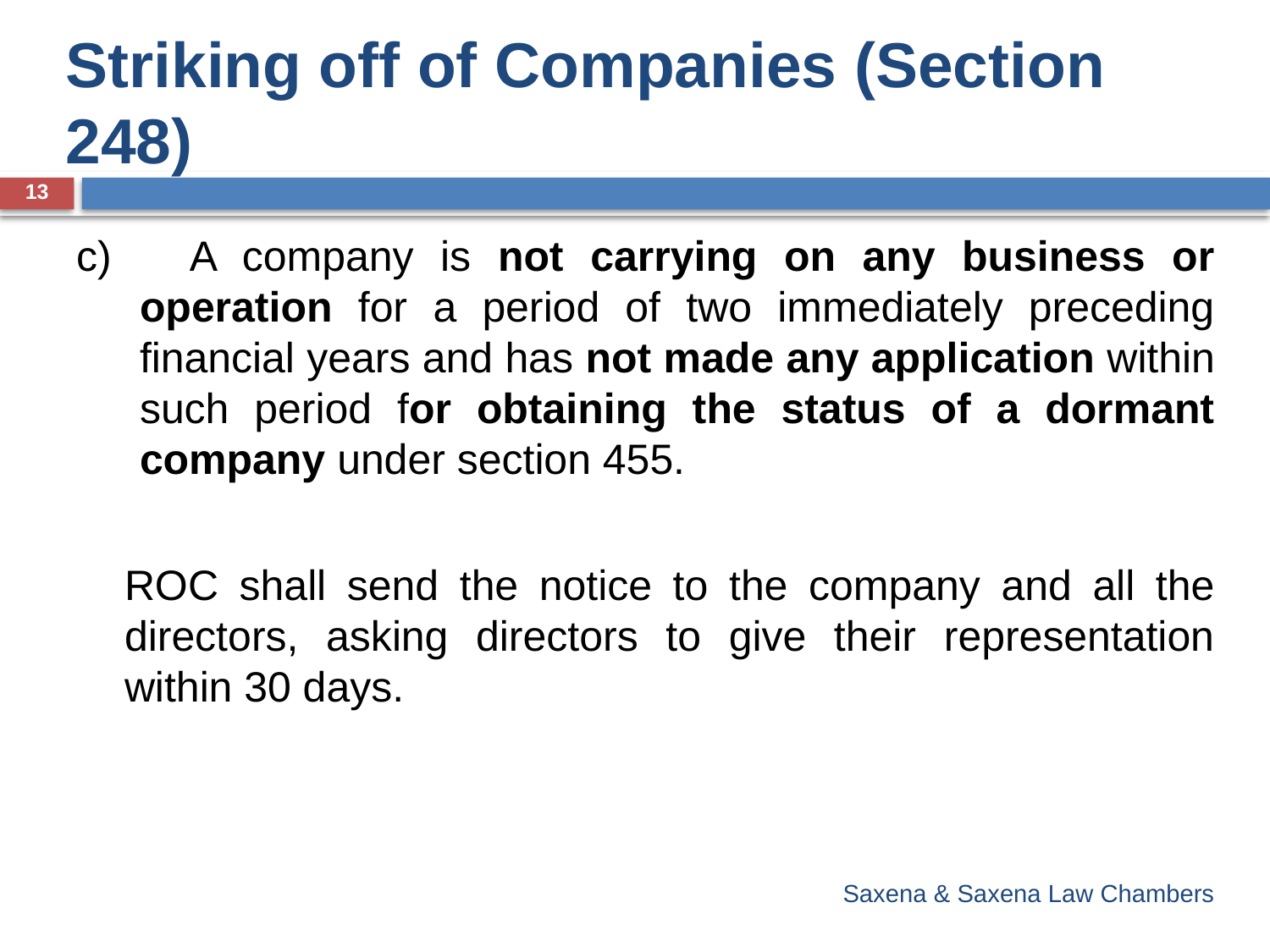

# Striking off of Companies (Section 248)
13
c)   A company is not carrying on any business or operation for a period of two immediately preceding financial years and has not made any application within such period for obtaining the status of a dormant company under section 455.

ROC shall send the notice to the company and all the directors, asking directors to give their representation within 30 days.

Saxena & Saxena Law Chambers